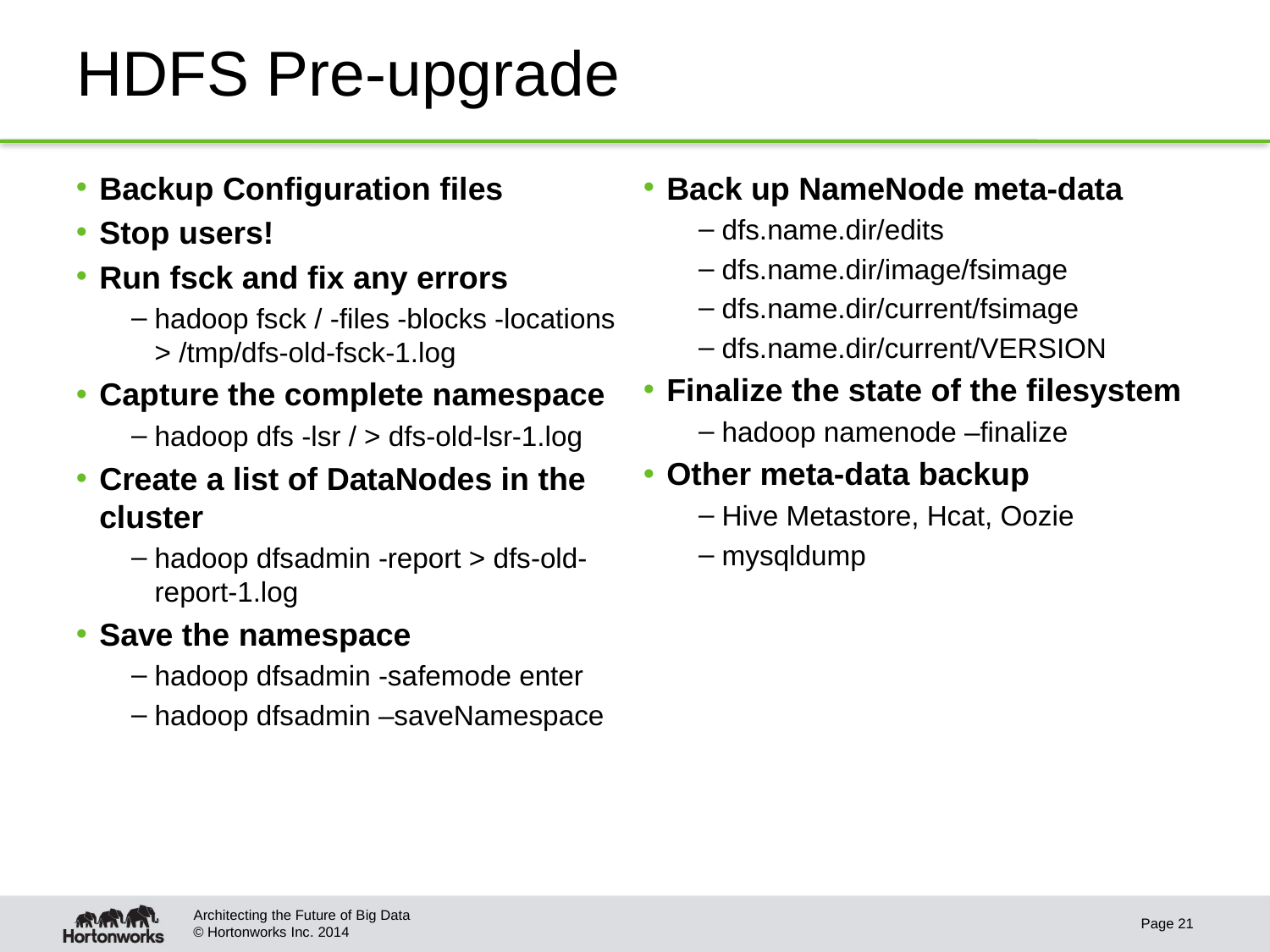

# HDFS Pre-upgrade
Backup Configuration files
Stop users!
Run fsck and fix any errors
hadoop fsck / -files -blocks -locations > /tmp/dfs-old-fsck-1.log
Capture the complete namespace
hadoop dfs -lsr / > dfs-old-lsr-1.log
Create a list of DataNodes in the cluster
hadoop dfsadmin -report > dfs-old-report-1.log
Save the namespace
hadoop dfsadmin -safemode enter
hadoop dfsadmin –saveNamespace

Back up NameNode meta-data
dfs.name.dir/edits
dfs.name.dir/image/fsimage
dfs.name.dir/current/fsimage
dfs.name.dir/current/VERSION
Finalize the state of the filesystem
hadoop namenode –finalize
Other meta-data backup
Hive Metastore, Hcat, Oozie
mysqldump

Architecting the Future of Big Data
Page 21